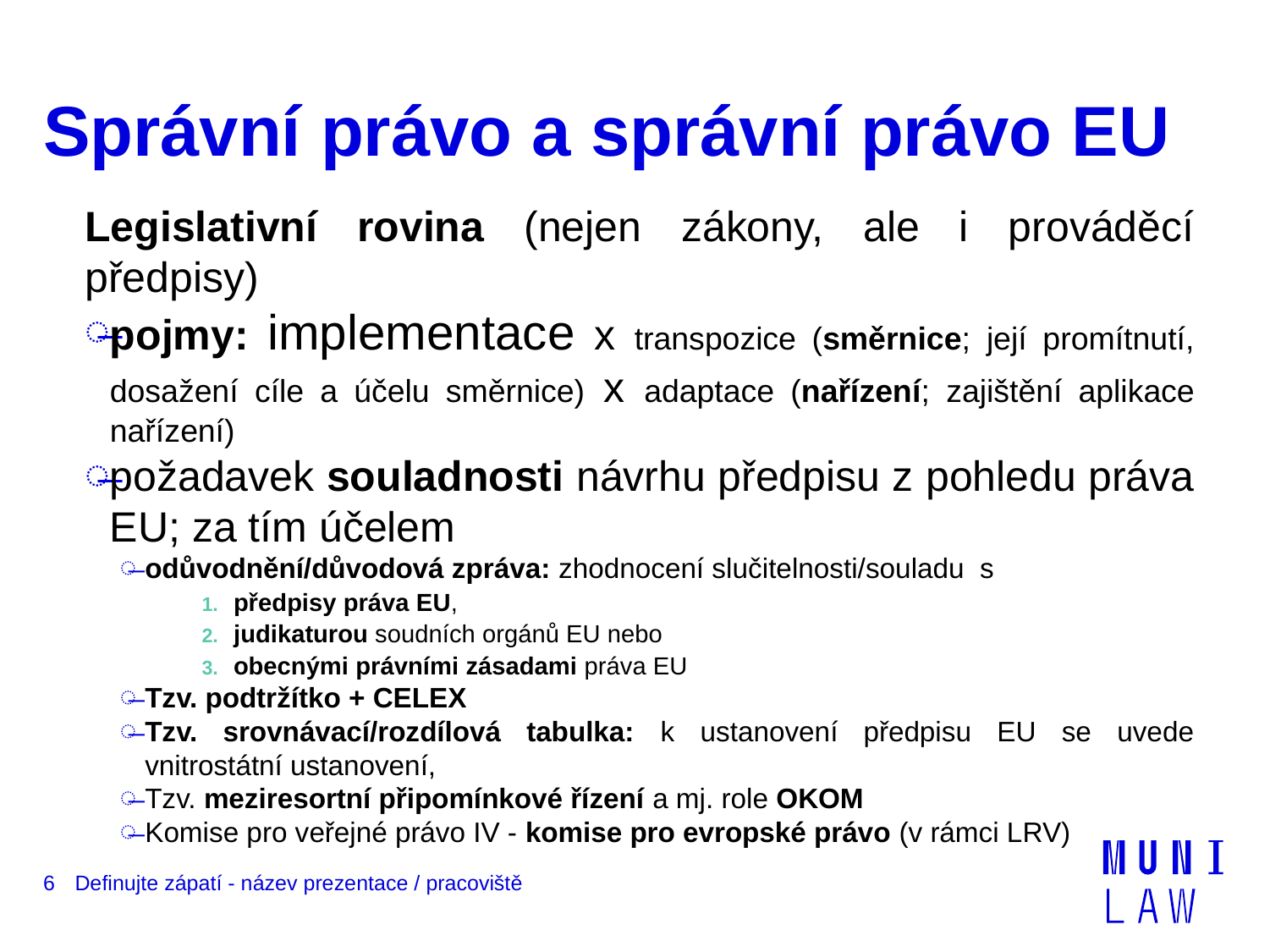

# Správní právo a správní právo EU
Legislativní rovina (nejen zákony, ale i prováděcí předpisy)
pojmy: implementace x transpozice (směrnice; její promítnutí, dosažení cíle a účelu směrnice) x adaptace (nařízení; zajištění aplikace nařízení)
požadavek souladnosti návrhu předpisu z pohledu práva EU; za tím účelem
odůvodnění/důvodová zpráva: zhodnocení slučitelnosti/souladu  s
předpisy práva EU,
judikaturou soudních orgánů EU nebo
obecnými právními zásadami práva EU
Tzv. podtržítko + CELEX
Tzv. srovnávací/rozdílová tabulka: k ustanovení předpisu EU se uvede vnitrostátní ustanovení,
Tzv. meziresortní připomínkové řízení a mj. role OKOM
Komise pro veřejné právo IV - komise pro evropské právo (v rámci LRV)

6
Definujte zápatí - název prezentace / pracoviště